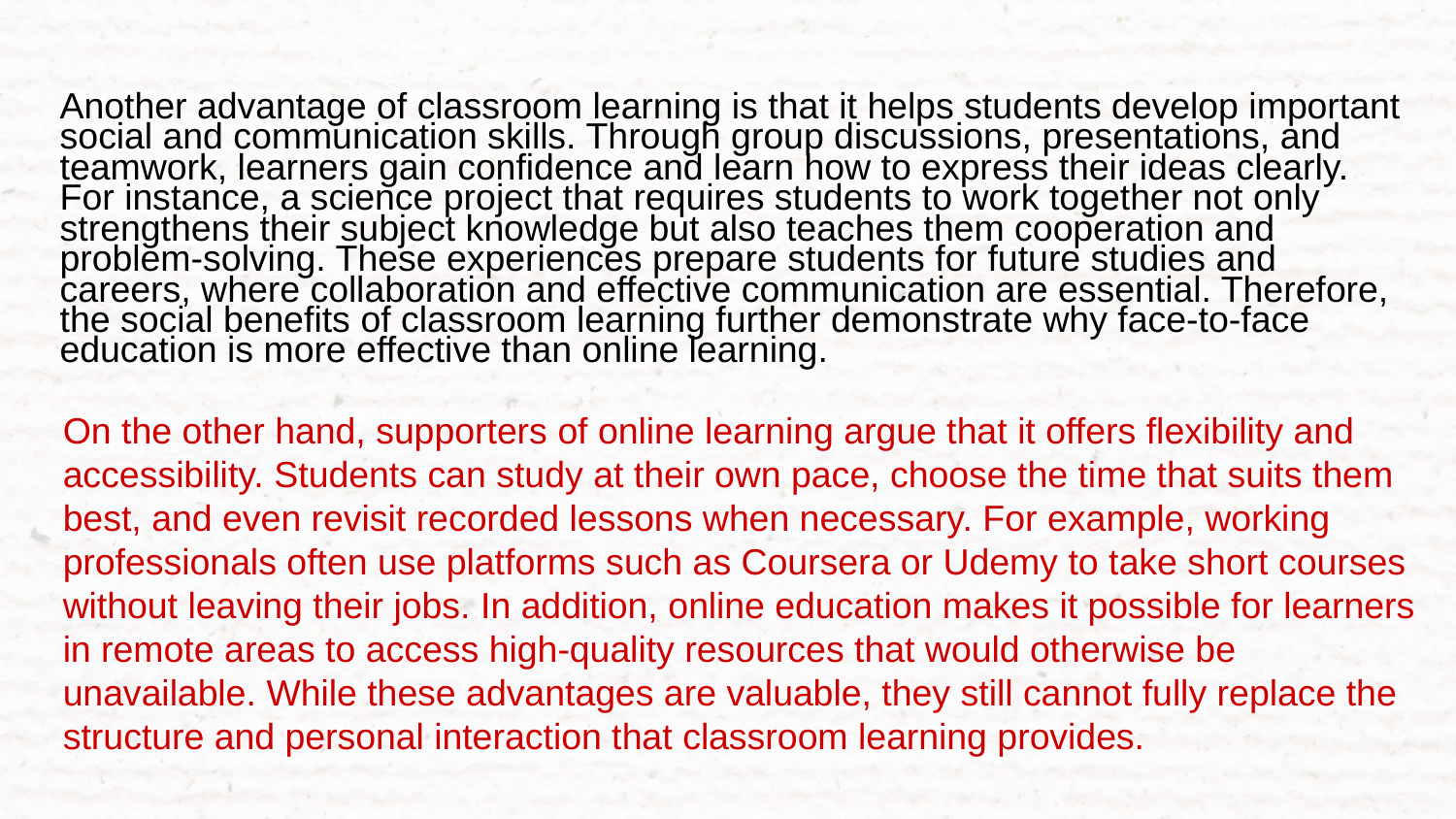

# Another advantage of classroom learning is that it helps students develop important social and communication skills. Through group discussions, presentations, and teamwork, learners gain confidence and learn how to express their ideas clearly. For instance, a science project that requires students to work together not only strengthens their subject knowledge but also teaches them cooperation and problem-solving. These experiences prepare students for future studies and careers, where collaboration and effective communication are essential. Therefore, the social benefits of classroom learning further demonstrate why face-to-face education is more effective than online learning.
On the other hand, supporters of online learning argue that it offers flexibility and accessibility. Students can study at their own pace, choose the time that suits them best, and even revisit recorded lessons when necessary. For example, working professionals often use platforms such as Coursera or Udemy to take short courses without leaving their jobs. In addition, online education makes it possible for learners in remote areas to access high-quality resources that would otherwise be unavailable. While these advantages are valuable, they still cannot fully replace the structure and personal interaction that classroom learning provides.